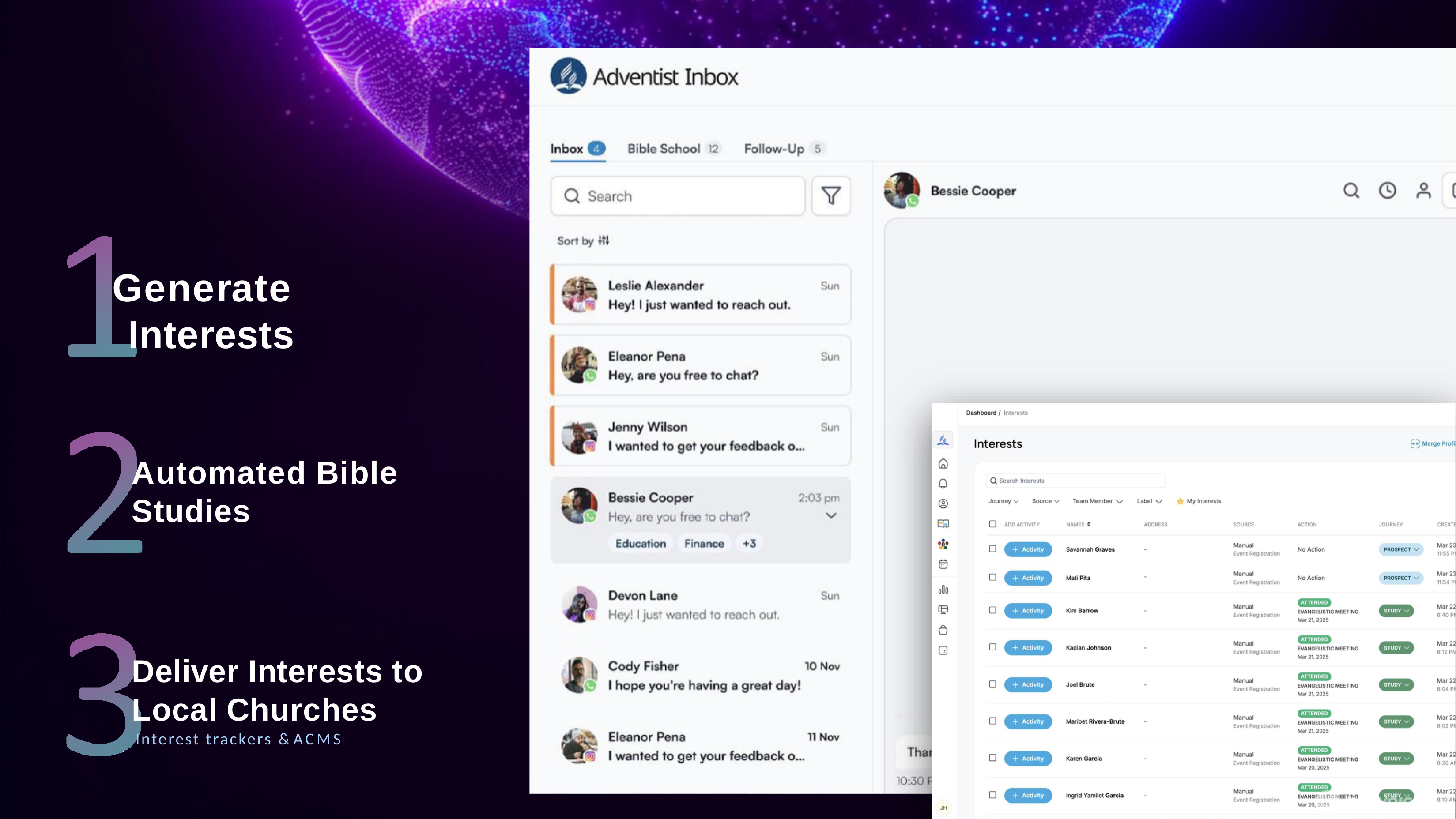

# Generate  Interests

Automated Bible  Studies

Deliver Interests to  Local Churches
Interest trackers & ACMS